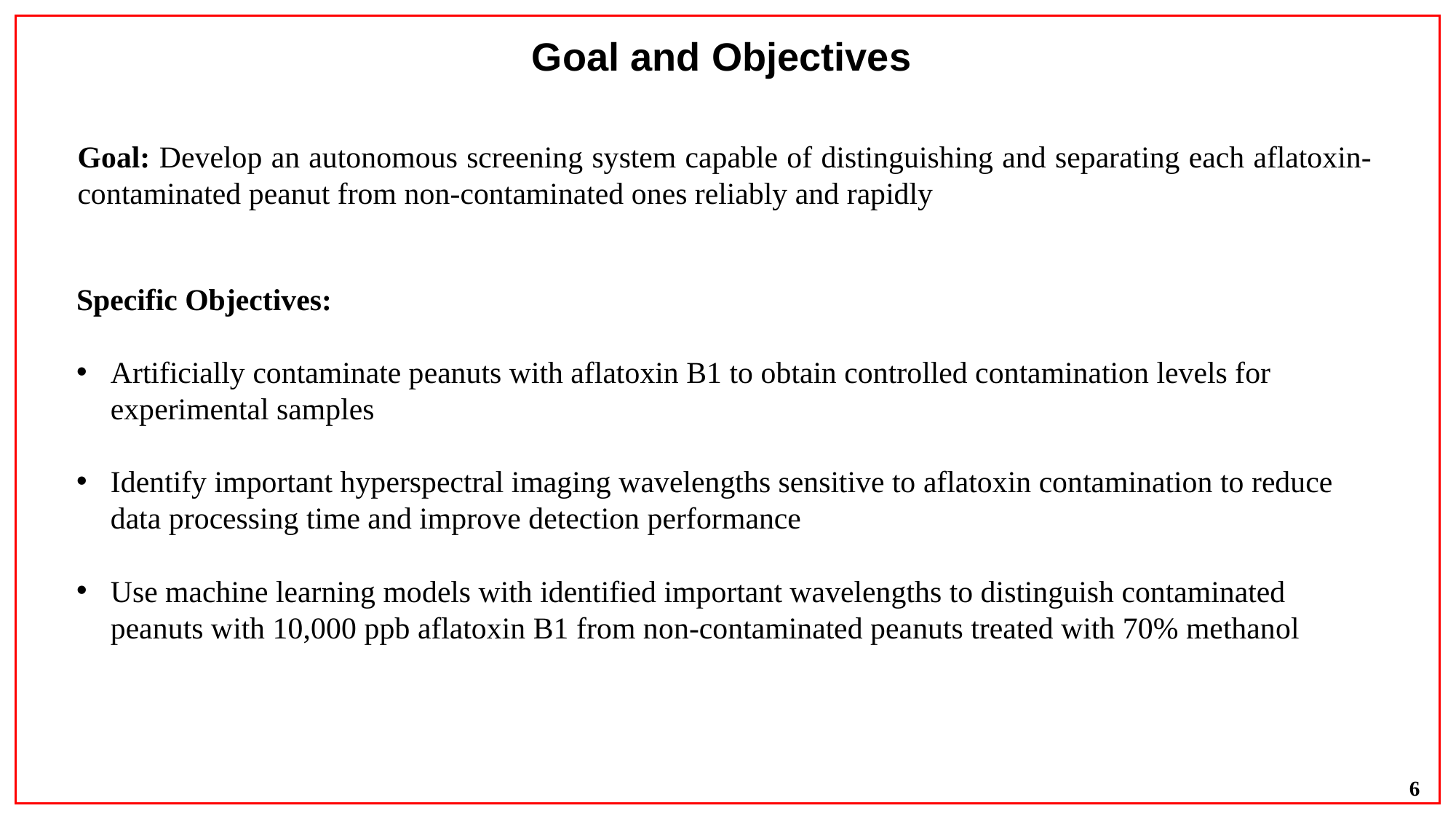

Goal and Objectives
Goal: Develop an autonomous screening system capable of distinguishing and separating each aflatoxin-contaminated peanut from non-contaminated ones reliably and rapidly
Specific Objectives:

Artificially contaminate peanuts with aflatoxin B1 to obtain controlled contamination levels for experimental samples

Identify important hyperspectral imaging wavelengths sensitive to aflatoxin contamination to reduce data processing time and improve detection performance

Use machine learning models with identified important wavelengths to distinguish contaminated peanuts with 10,000 ppb aflatoxin B1 from non-contaminated peanuts treated with 70% methanol
6